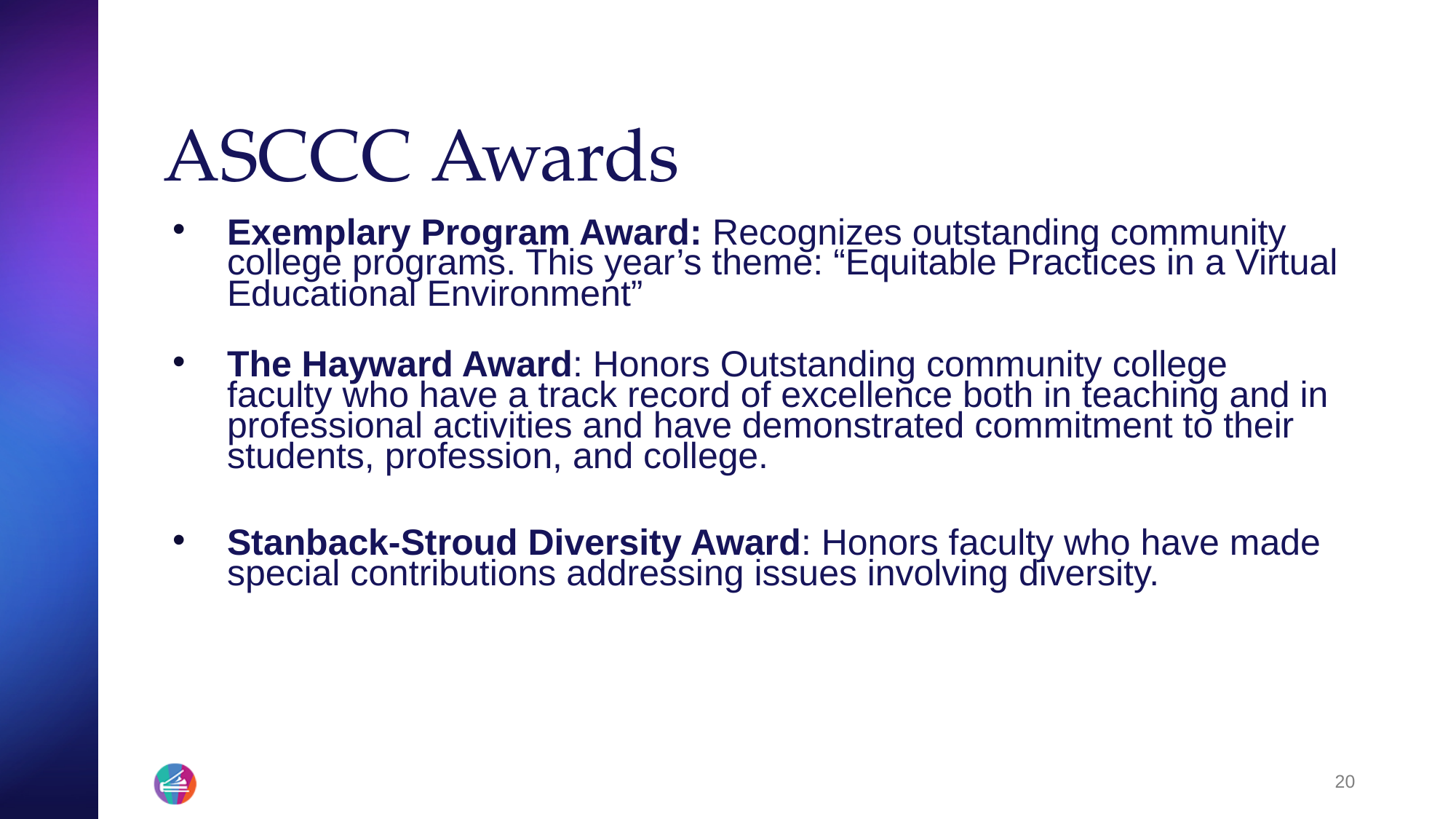

# ASCCC Awards
Exemplary Program Award: Recognizes outstanding community college programs. This year’s theme: “Equitable Practices in a Virtual Educational Environment”

The Hayward Award: Honors Outstanding community college faculty who have a track record of excellence both in teaching and in professional activities and have demonstrated commitment to their students, profession, and college.

Stanback-Stroud Diversity Award: Honors faculty who have made special contributions addressing issues involving diversity.
20